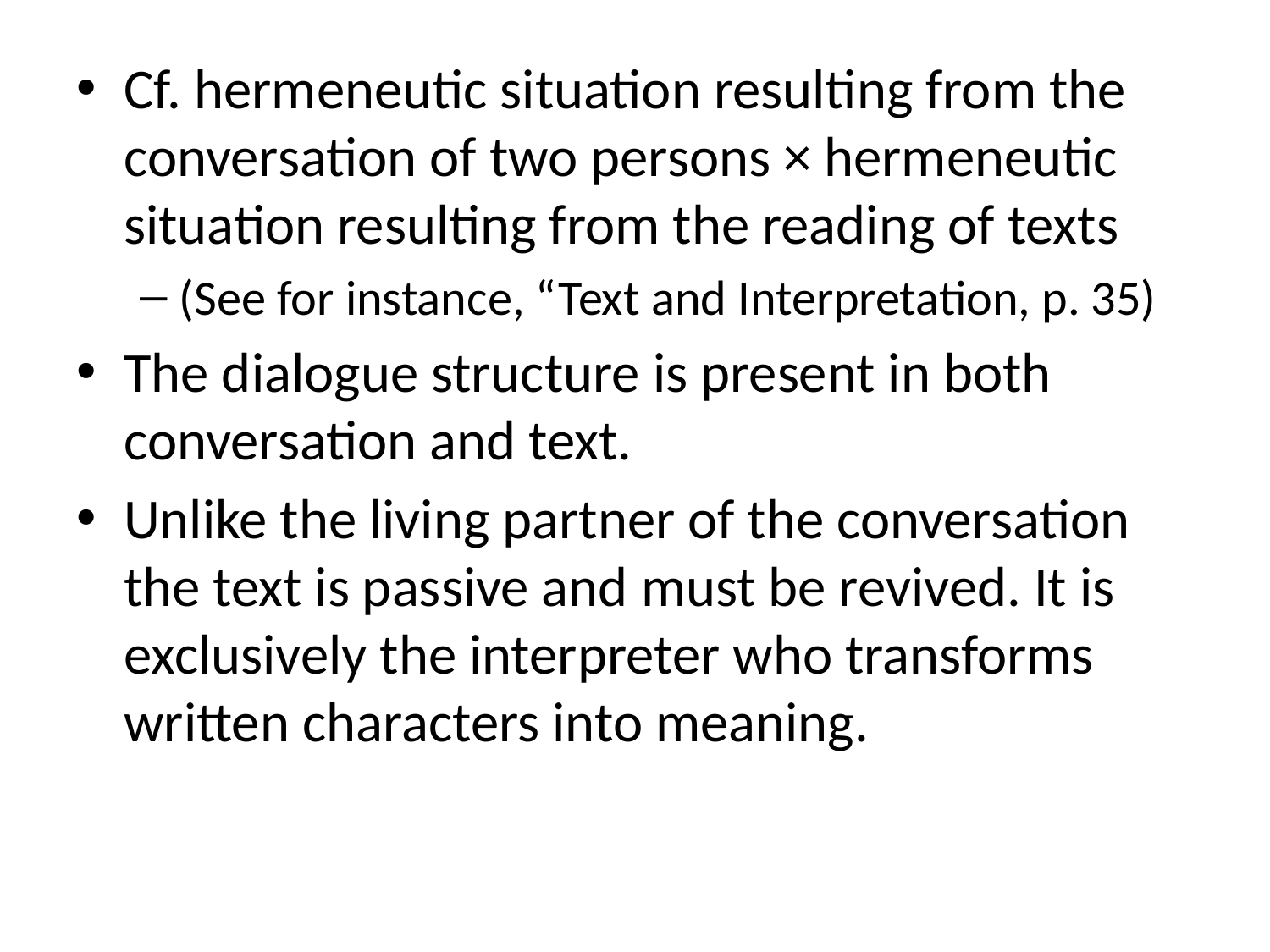

Cf. hermeneutic situation resulting from the conversation of two persons × hermeneutic situation resulting from the reading of texts
(See for instance, “Text and Interpretation, p. 35)
The dialogue structure is present in both conversation and text.
Unlike the living partner of the conversation the text is passive and must be revived. It is exclusively the interpreter who transforms written characters into meaning.